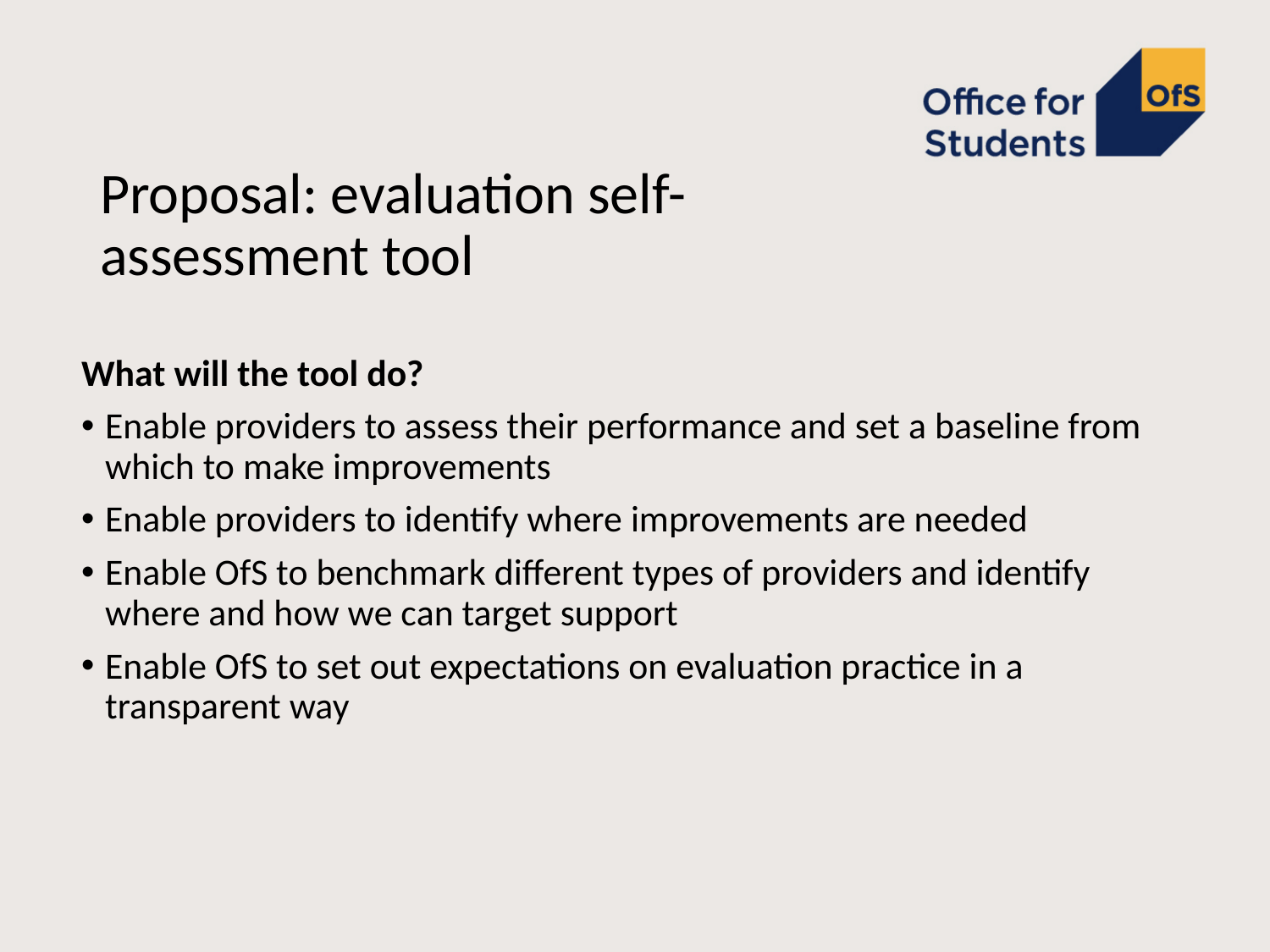

# Proposal: evaluation self-assessment tool
What will the tool do?
Enable providers to assess their performance and set a baseline from which to make improvements
Enable providers to identify where improvements are needed
Enable OfS to benchmark different types of providers and identify where and how we can target support
Enable OfS to set out expectations on evaluation practice in a transparent way